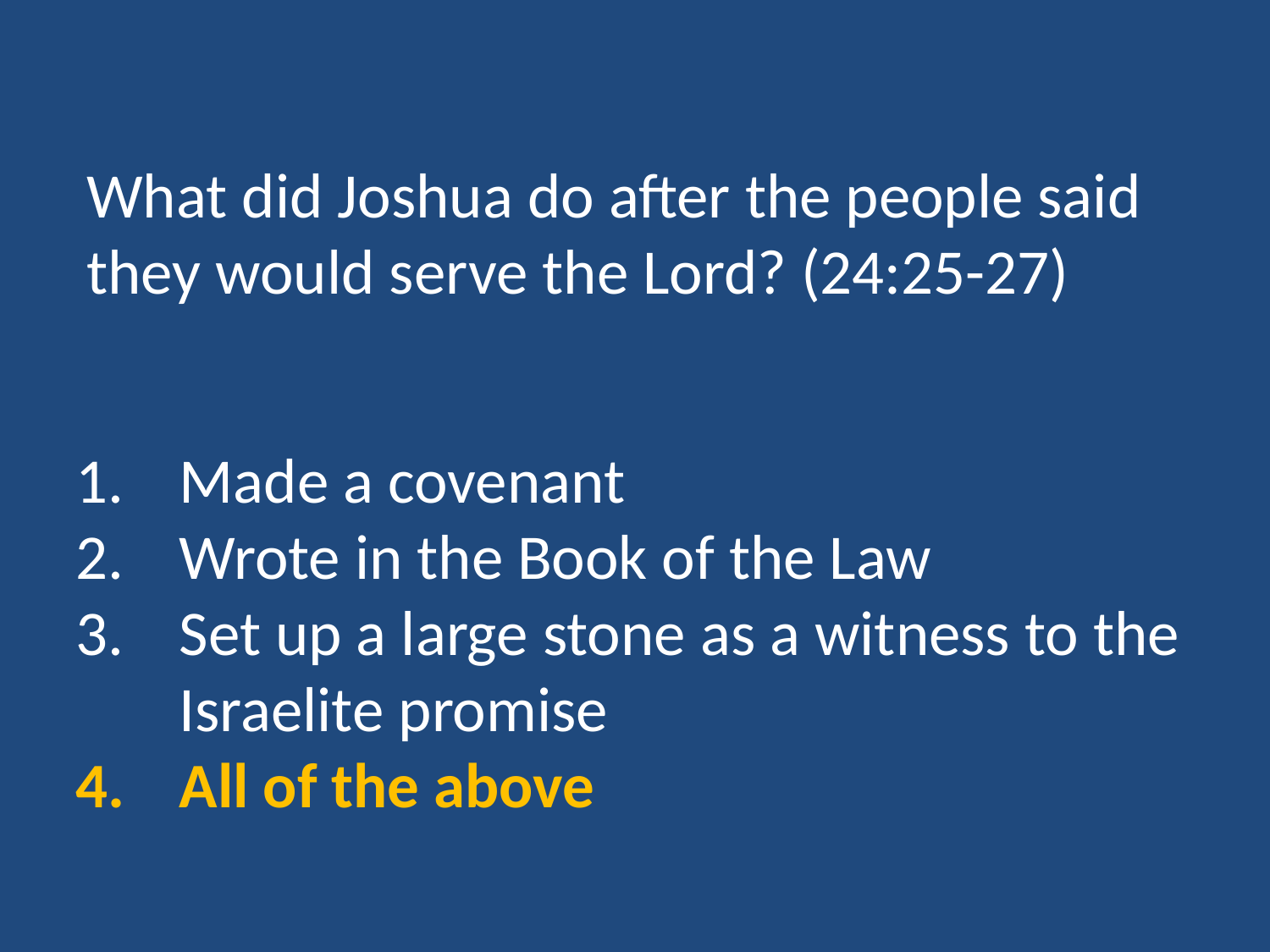

What did Joshua do after the people said they would serve the Lord? (24:25-27)
Made a covenant
Wrote in the Book of the Law
Set up a large stone as a witness to the Israelite promise
All of the above